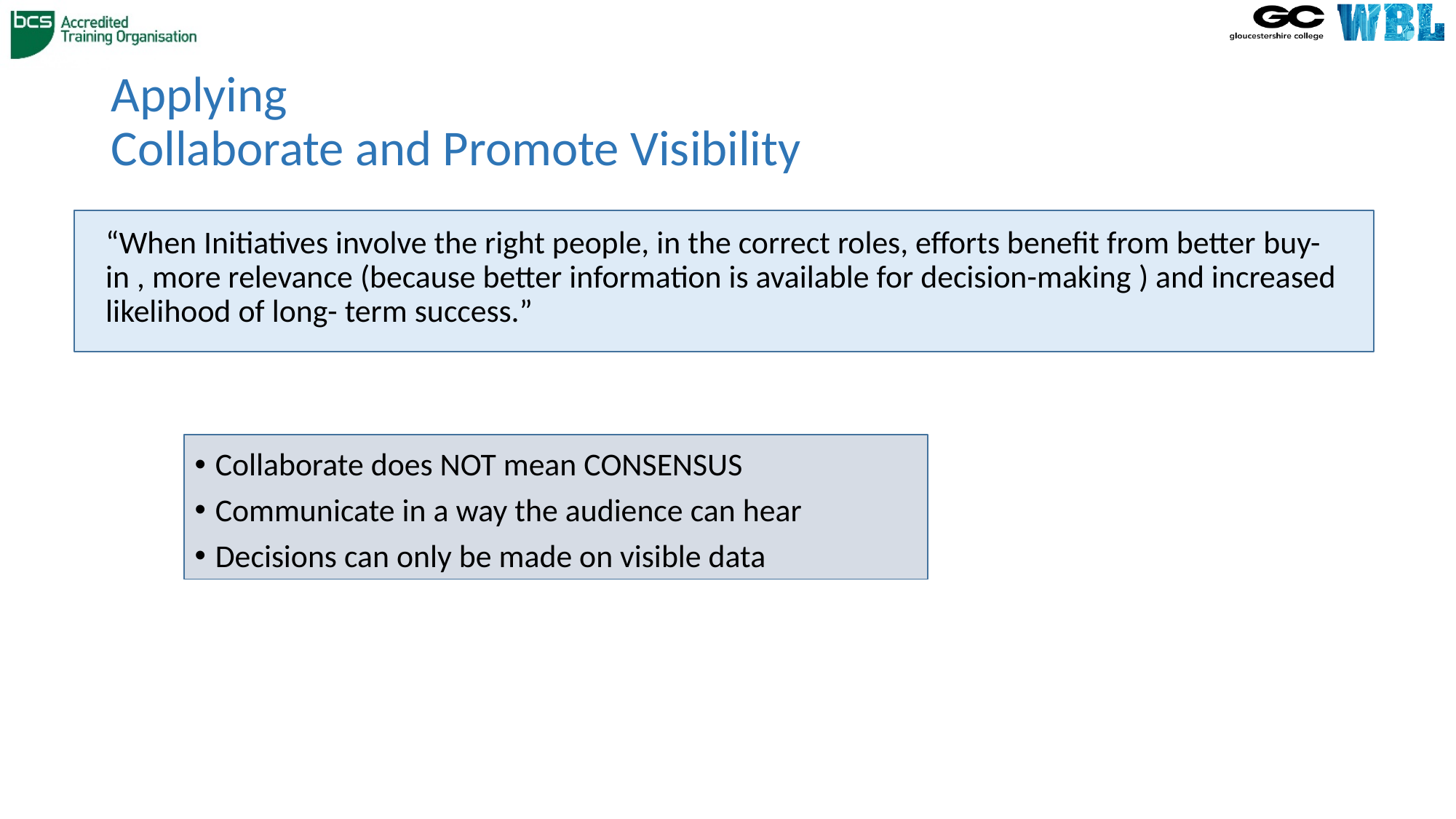

# Applying Collaborate and Promote Visibility

“When Initiatives involve the right people, in the correct roles, efforts benefit from better buy-in , more relevance (because better information is available for decision-making ) and increased likelihood of long- term success.”

Collaborate does NOT mean CONSENSUS
Communicate in a way the audience can hear
Decisions can only be made on visible data